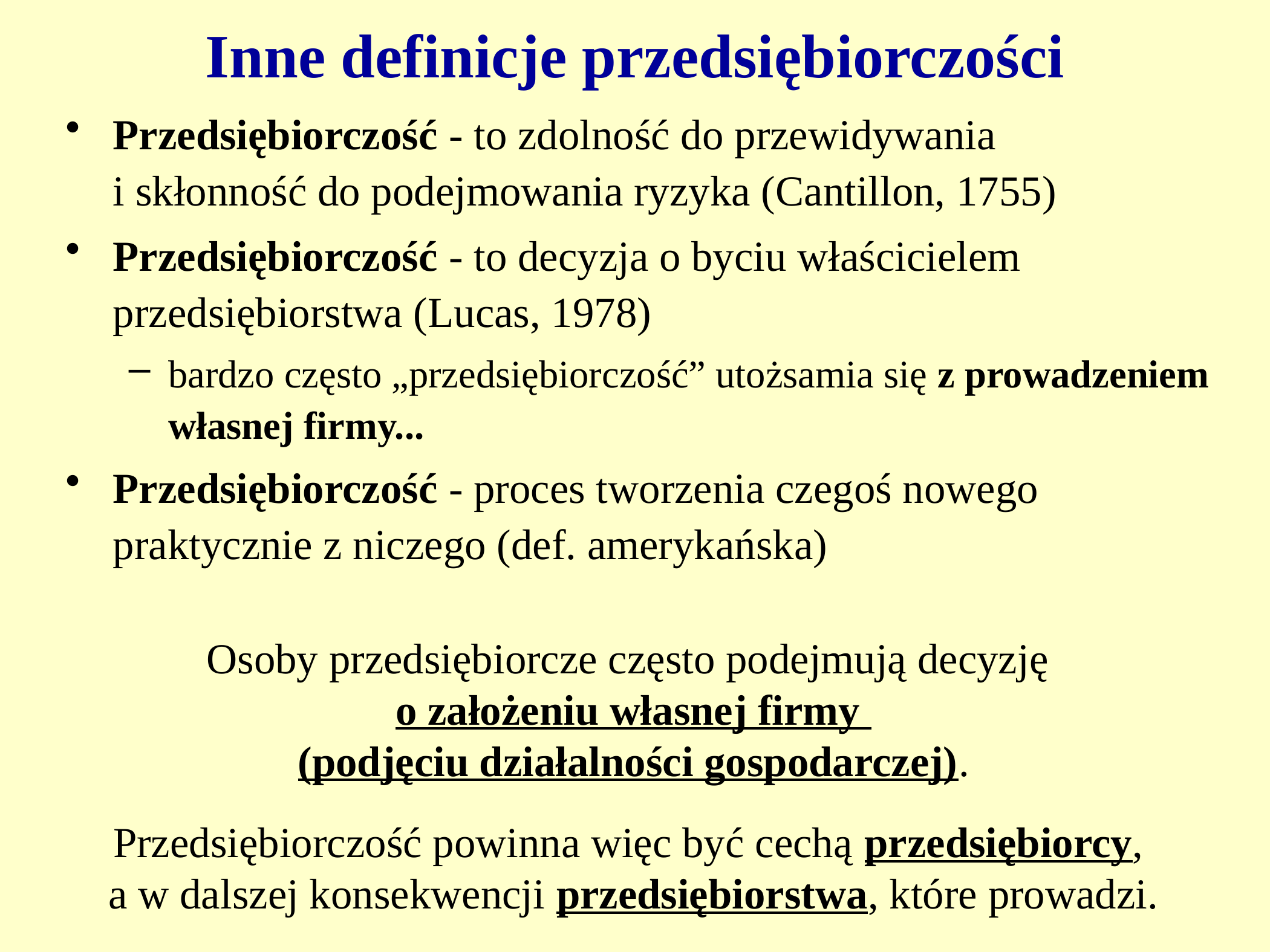

Inne definicje przedsiębiorczości
Przedsiębiorczość - to zdolność do przewidywania
i skłonność do podejmowania ryzyka (Cantillon, 1755)
Przedsiębiorczość - to decyzja o byciu właścicielem przedsiębiorstwa (Lucas, 1978)
bardzo często „przedsiębiorczość” utożsamia się z prowadzeniem własnej firmy...
Przedsiębiorczość - proces tworzenia czegoś nowego praktycznie z niczego (def. amerykańska)
Osoby przedsiębiorcze często podejmują decyzję
o założeniu własnej firmy
(podjęciu działalności gospodarczej).
Przedsiębiorczość powinna więc być cechą przedsiębiorcy,
a w dalszej konsekwencji przedsiębiorstwa, które prowadzi.